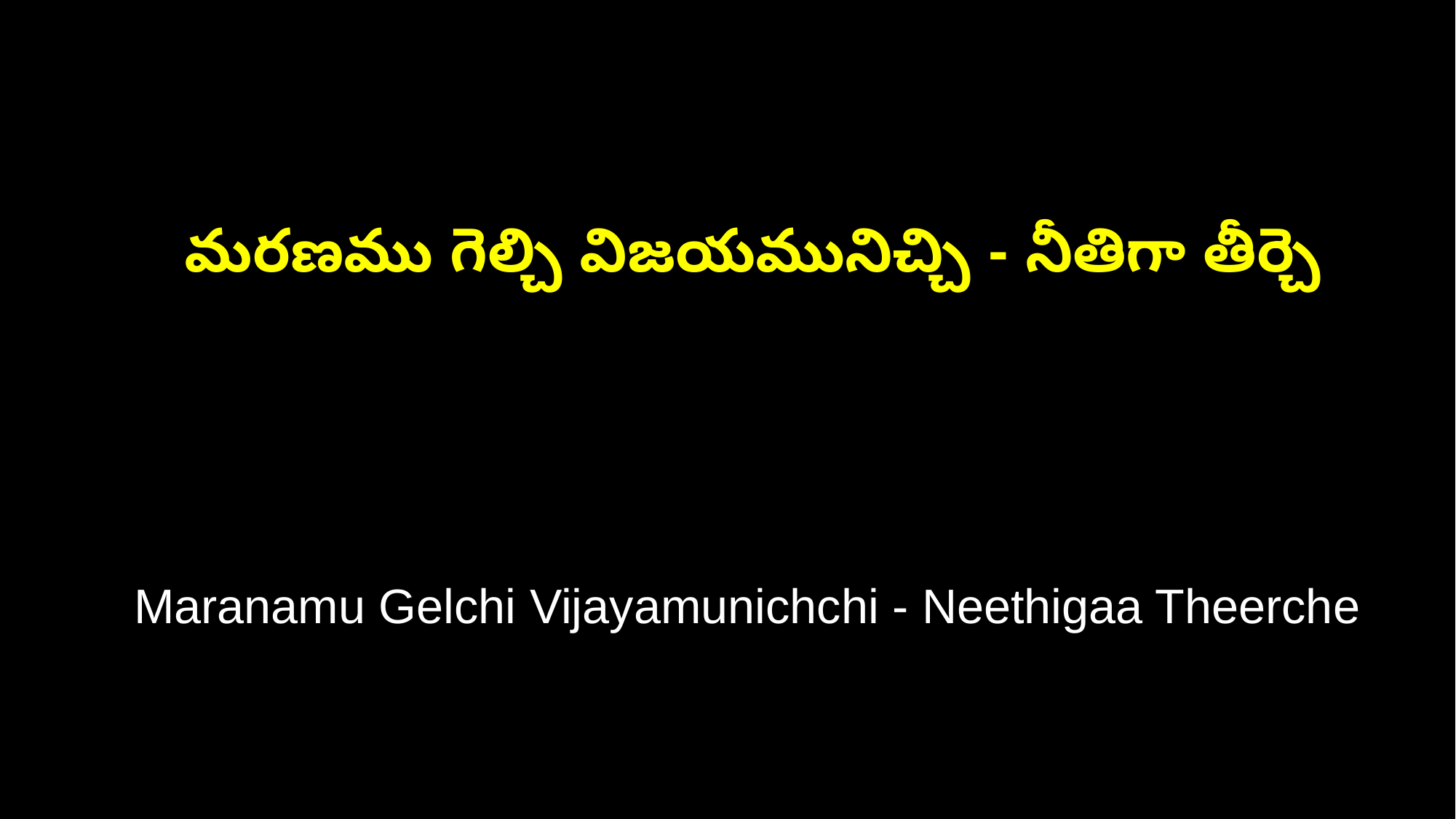

మరణము గెల్చి విజయమునిచ్చి - నీతిగా తీర్చె
   Maranamu Gelchi Vijayamunichchi - Neethigaa Theerche